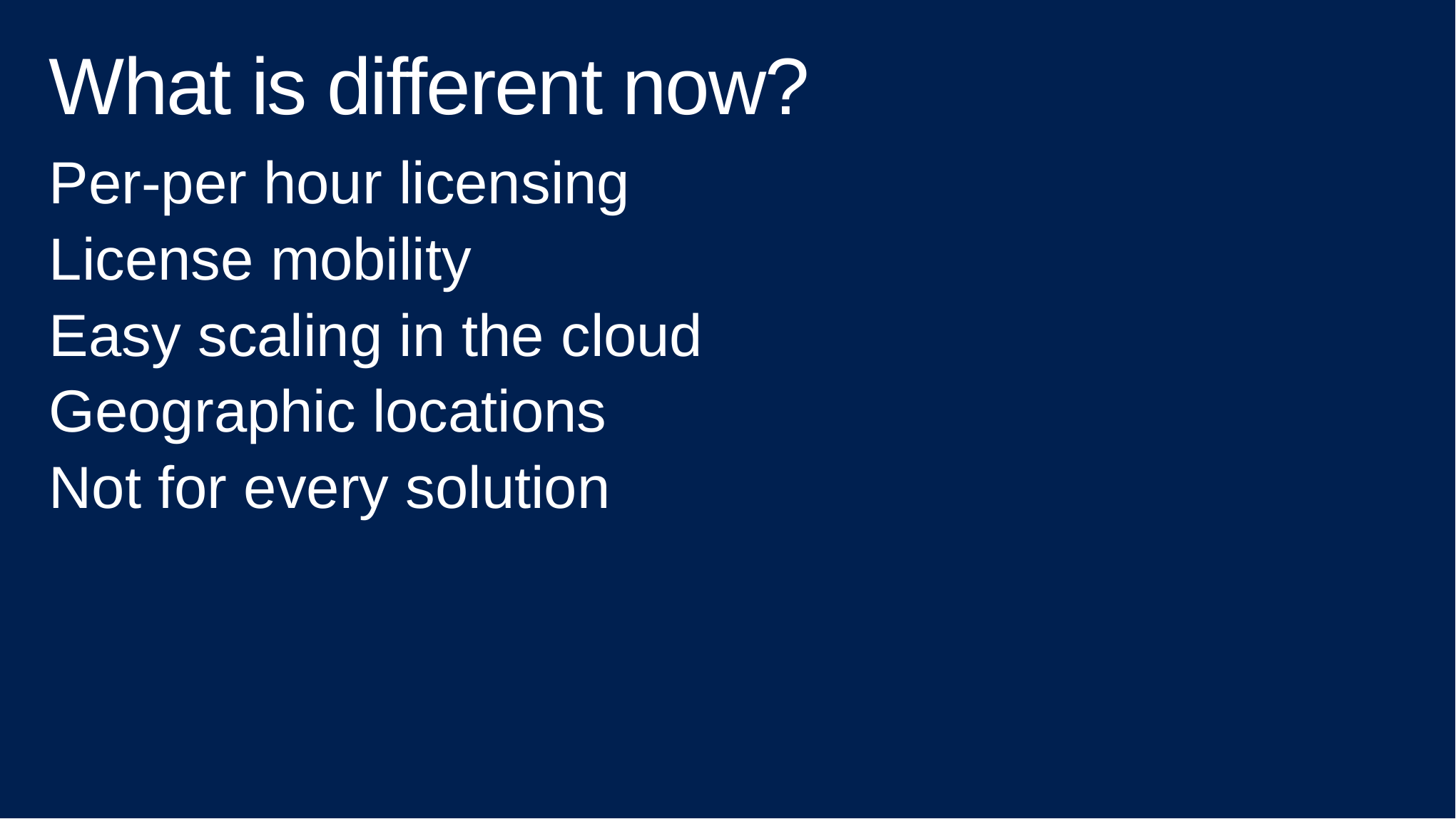

# What is different now?
Per-per hour licensing
License mobility
Easy scaling in the cloud
Geographic locations
Not for every solution